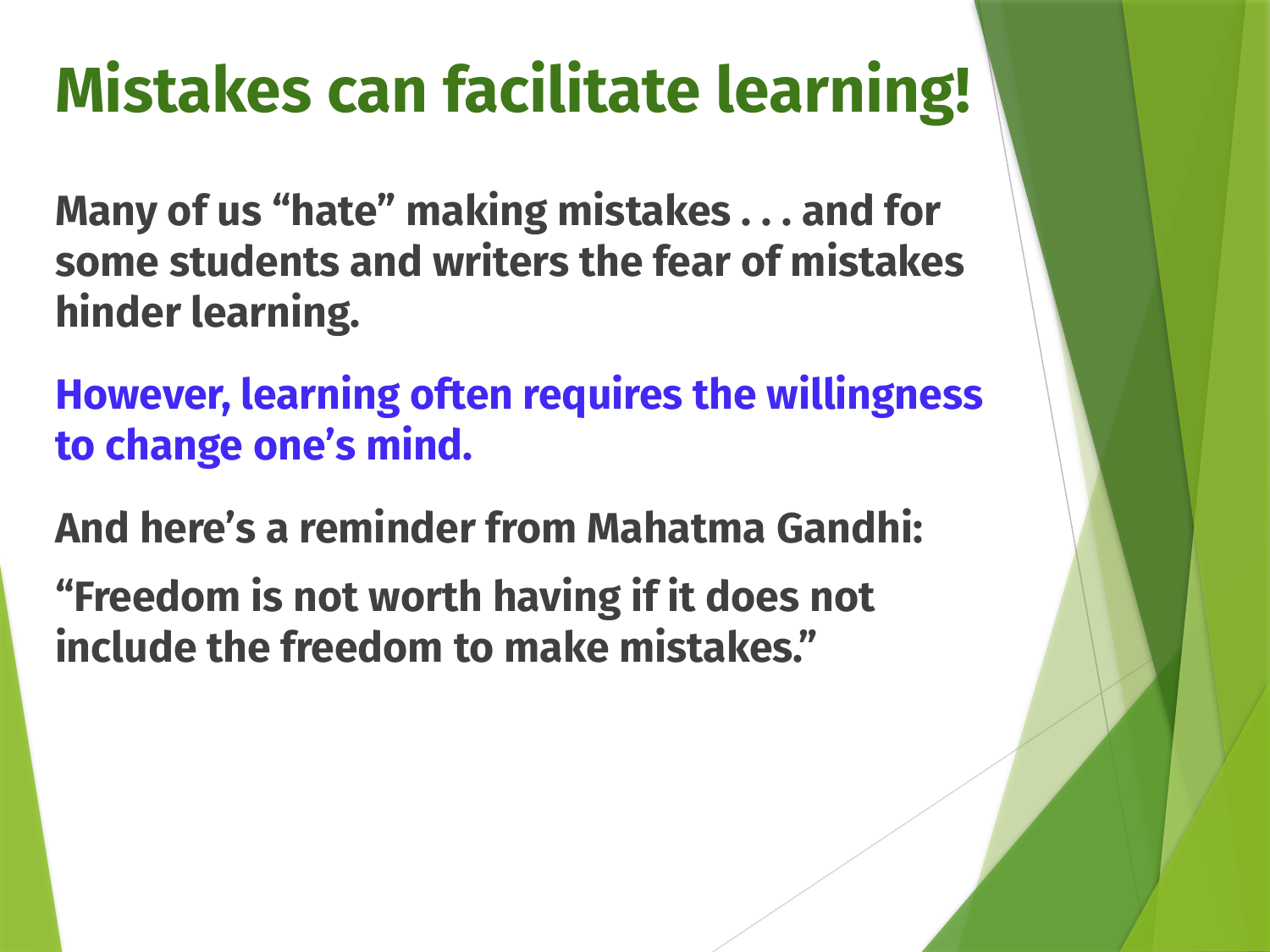

# Mistakes can facilitate learning!
Many of us “hate” making mistakes . . . and for some students and writers the fear of mistakes hinder learning.
However, learning often requires the willingness to change one’s mind.
And here’s a reminder from Mahatma Gandhi:
“Freedom is not worth having if it does not include the freedom to make mistakes.”